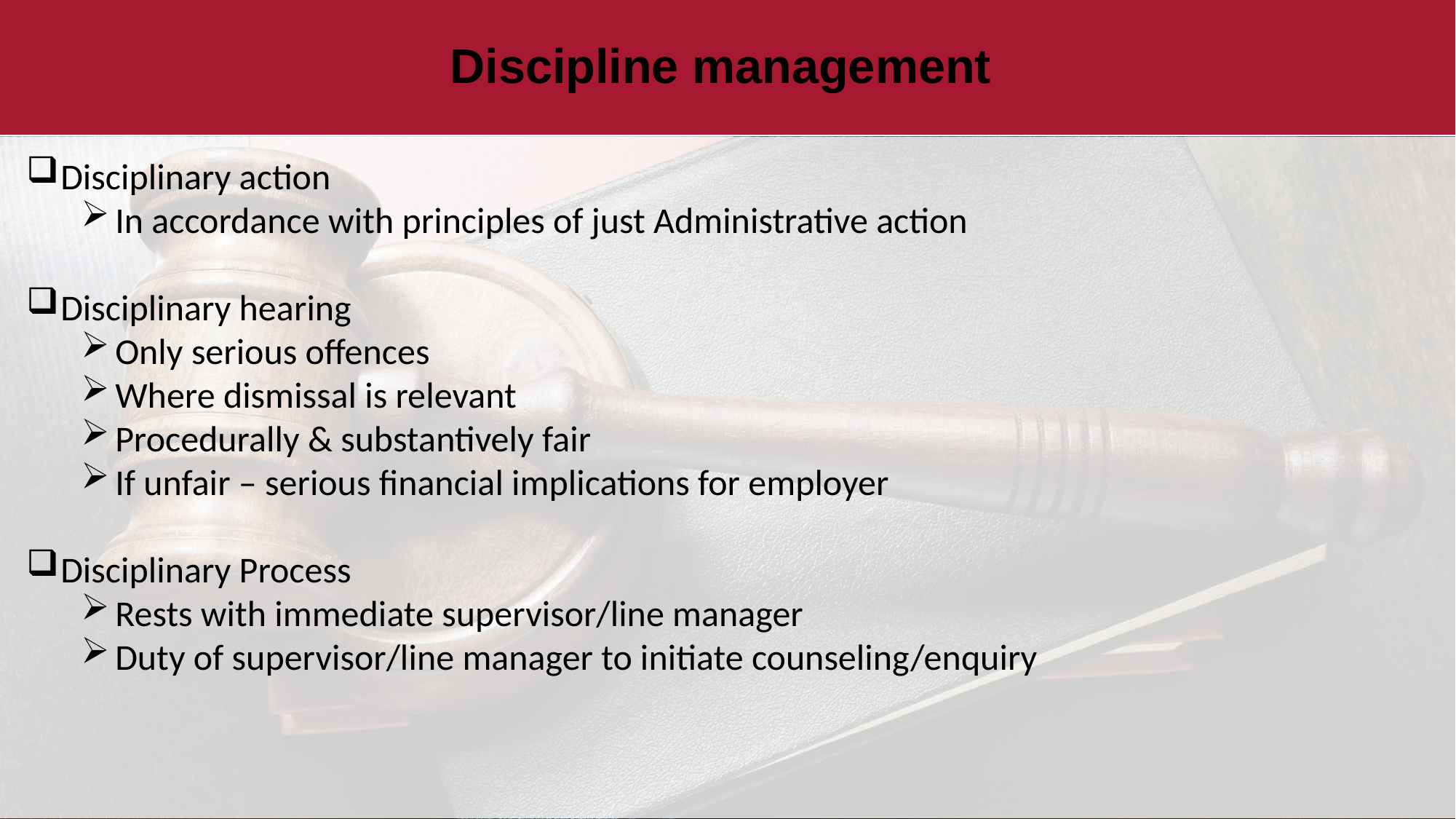

# Discipline management
Disciplinary action
In accordance with principles of just Administrative action

Disciplinary hearing
Only serious offences
Where dismissal is relevant
Procedurally & substantively fair
If unfair – serious financial implications for employer

Disciplinary Process
Rests with immediate supervisor/line manager
Duty of supervisor/line manager to initiate counseling/enquiry